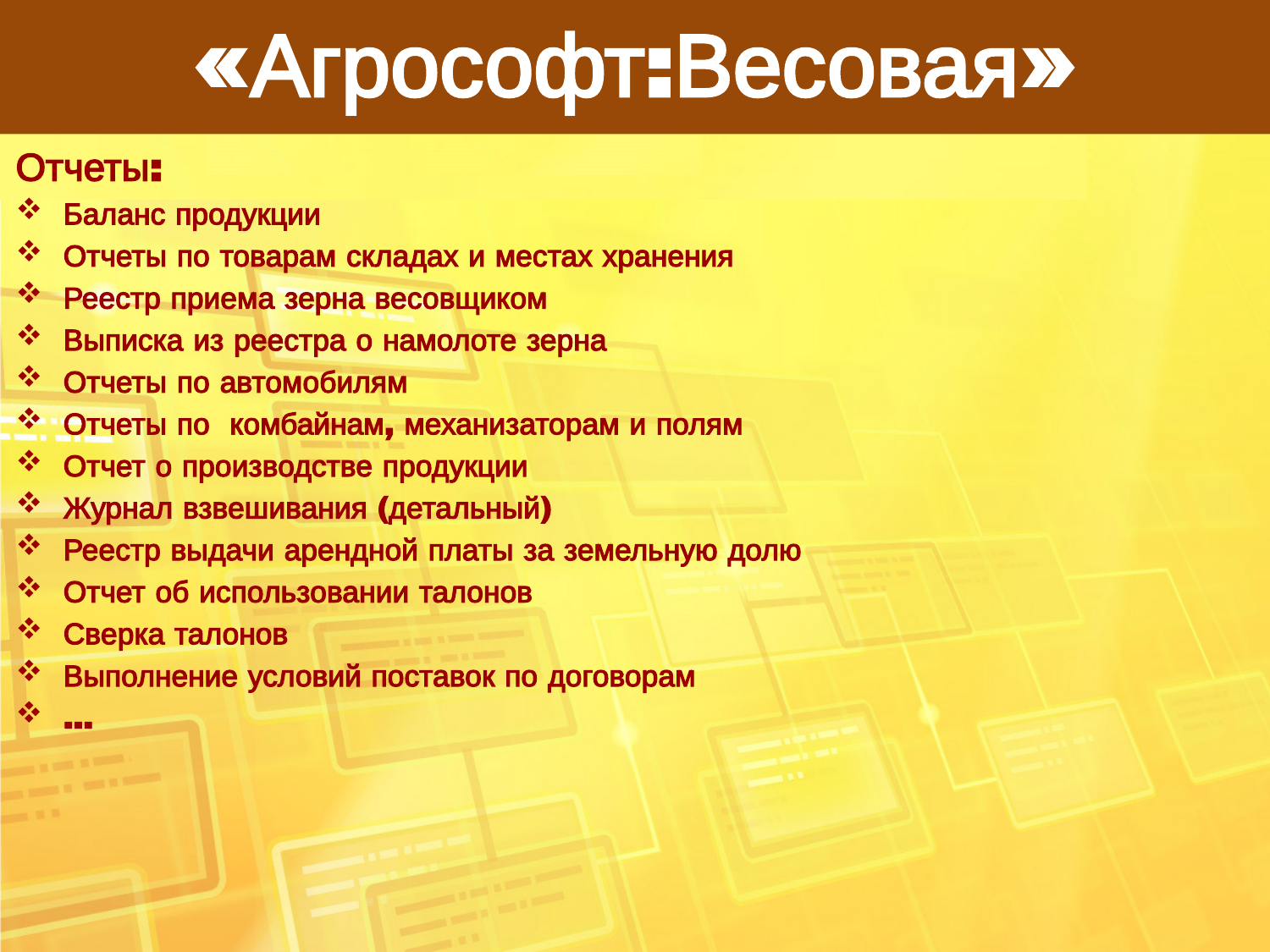

«Агрософт:Весовая»
Отчеты:
Баланс продукции
Отчеты по товарам складах и местах хранения
Реестр приема зерна весовщиком
Выписка из реестра о намолоте зерна
Отчеты по автомобилям
Отчеты по  комбайнам, механизаторам и полям
Отчет о производстве продукции
Журнал взвешивания (детальный)
Реестр выдачи арендной платы за земельную долю
Отчет об использовании талонов
Сверка талонов
Выполнение условий поставок по договорам
…